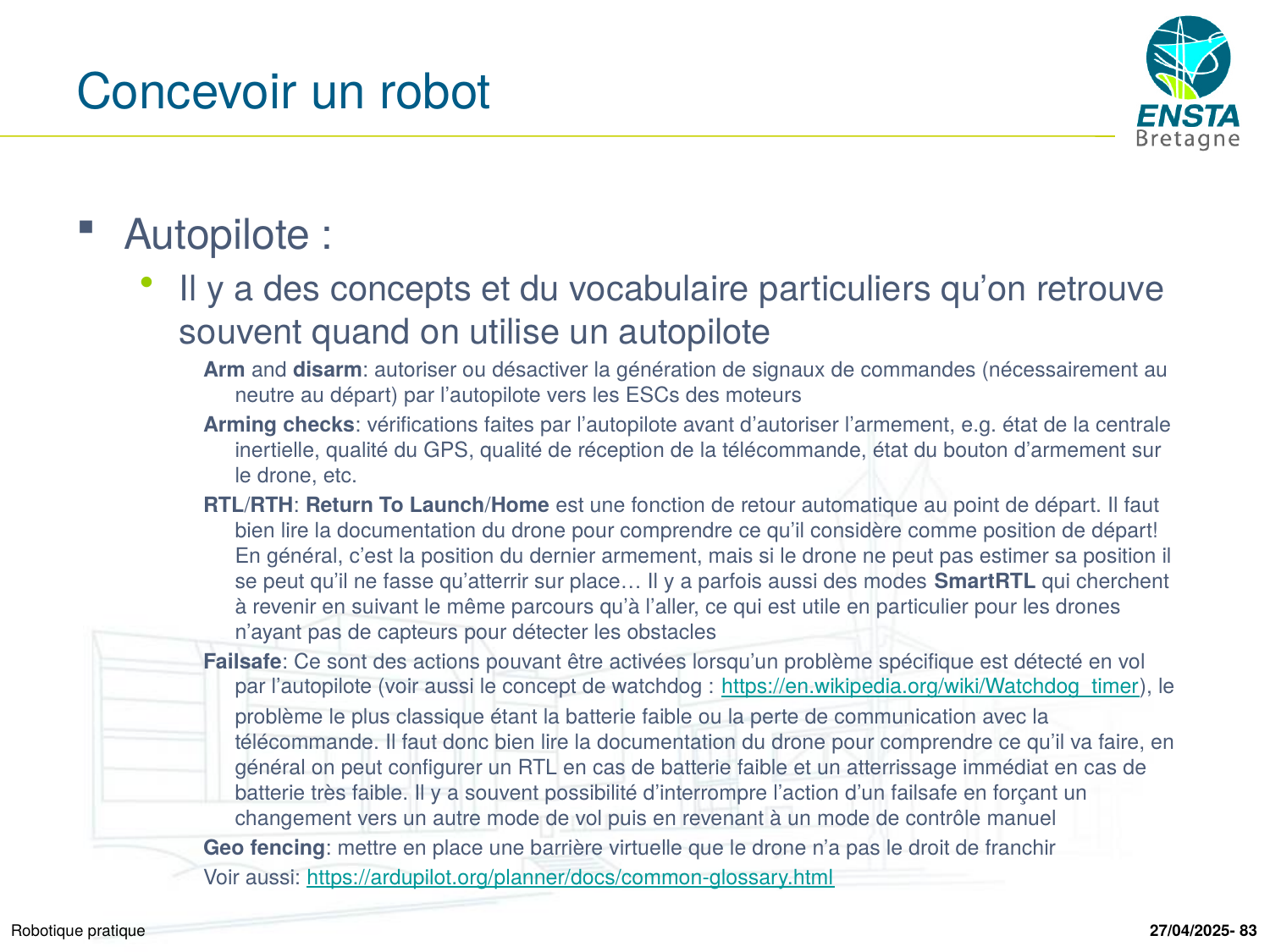

# Concevoir un robot
Autopilote :
Il y a des concepts et du vocabulaire particuliers qu’on retrouve souvent quand on utilise un autopilote
Arm and disarm: autoriser ou désactiver la génération de signaux de commandes (nécessairement au neutre au départ) par l’autopilote vers les ESCs des moteurs
Arming checks: vérifications faites par l’autopilote avant d’autoriser l’armement, e.g. état de la centrale inertielle, qualité du GPS, qualité de réception de la télécommande, état du bouton d’armement sur le drone, etc.
RTL/RTH: Return To Launch/Home est une fonction de retour automatique au point de départ. Il faut bien lire la documentation du drone pour comprendre ce qu’il considère comme position de départ! En général, c’est la position du dernier armement, mais si le drone ne peut pas estimer sa position il se peut qu’il ne fasse qu’atterrir sur place… Il y a parfois aussi des modes SmartRTL qui cherchent à revenir en suivant le même parcours qu’à l’aller, ce qui est utile en particulier pour les drones n’ayant pas de capteurs pour détecter les obstacles
Failsafe: Ce sont des actions pouvant être activées lorsqu’un problème spécifique est détecté en vol par l’autopilote (voir aussi le concept de watchdog : https://en.wikipedia.org/wiki/Watchdog_timer), le problème le plus classique étant la batterie faible ou la perte de communication avec la télécommande. Il faut donc bien lire la documentation du drone pour comprendre ce qu’il va faire, en général on peut configurer un RTL en cas de batterie faible et un atterrissage immédiat en cas de batterie très faible. Il y a souvent possibilité d’interrompre l’action d’un failsafe en forçant un changement vers un autre mode de vol puis en revenant à un mode de contrôle manuel
Geo fencing: mettre en place une barrière virtuelle que le drone n’a pas le droit de franchir
Voir aussi: https://ardupilot.org/planner/docs/common-glossary.html